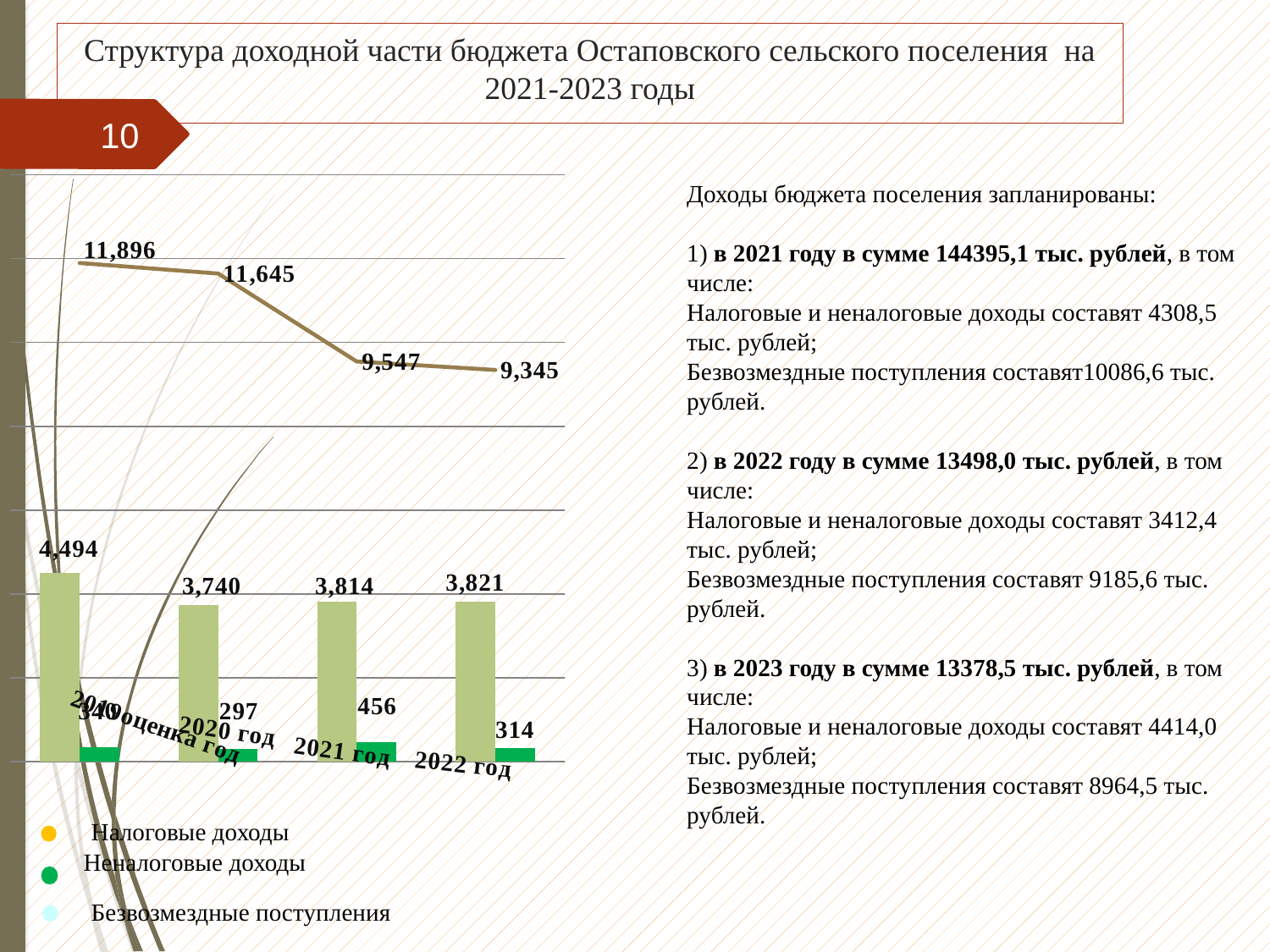

# Структура доходной части бюджета Остаповского сельского поселения  на 2021-2023 годы
10
Доходы бюджета поселения запланированы:

1) в 2021 году в сумме 144395,1 тыс. рублей, в том числе:
Налоговые и неналоговые доходы составят 4308,5 тыс. рублей;
Безвозмездные поступления составят10086,6 тыс. рублей.

2) в 2022 году в сумме 13498,0 тыс. рублей, в том числе:
Налоговые и неналоговые доходы составят 3412,4 тыс. рублей;
Безвозмездные поступления составят 9185,6 тыс. рублей.

3) в 2023 году в сумме 13378,5 тыс. рублей, в том числе:
Налоговые и неналоговые доходы составят 4414,0 тыс. рублей;
Безвозмездные поступления составят 8964,5 тыс. рублей.

### Chart

| Category | Налоговые доходы | Неналоговые доходы | Безвозмездные поступления |
|---|---|---|---|
| 2019 год оценка | 4494.0 | 340.0 | 11896.1 |
| Доходы на 2020 год | 3740.0 | 296.6 | 11644.5 |
| Доходы на 2021 год | 3814.0 | 456.0 | 9546.5 |
| Доходы на 2022 год | 3821.0 | 314.2 | 9345.2 |
Налоговые доходы

Неналоговые доходы

Безвозмездные поступления